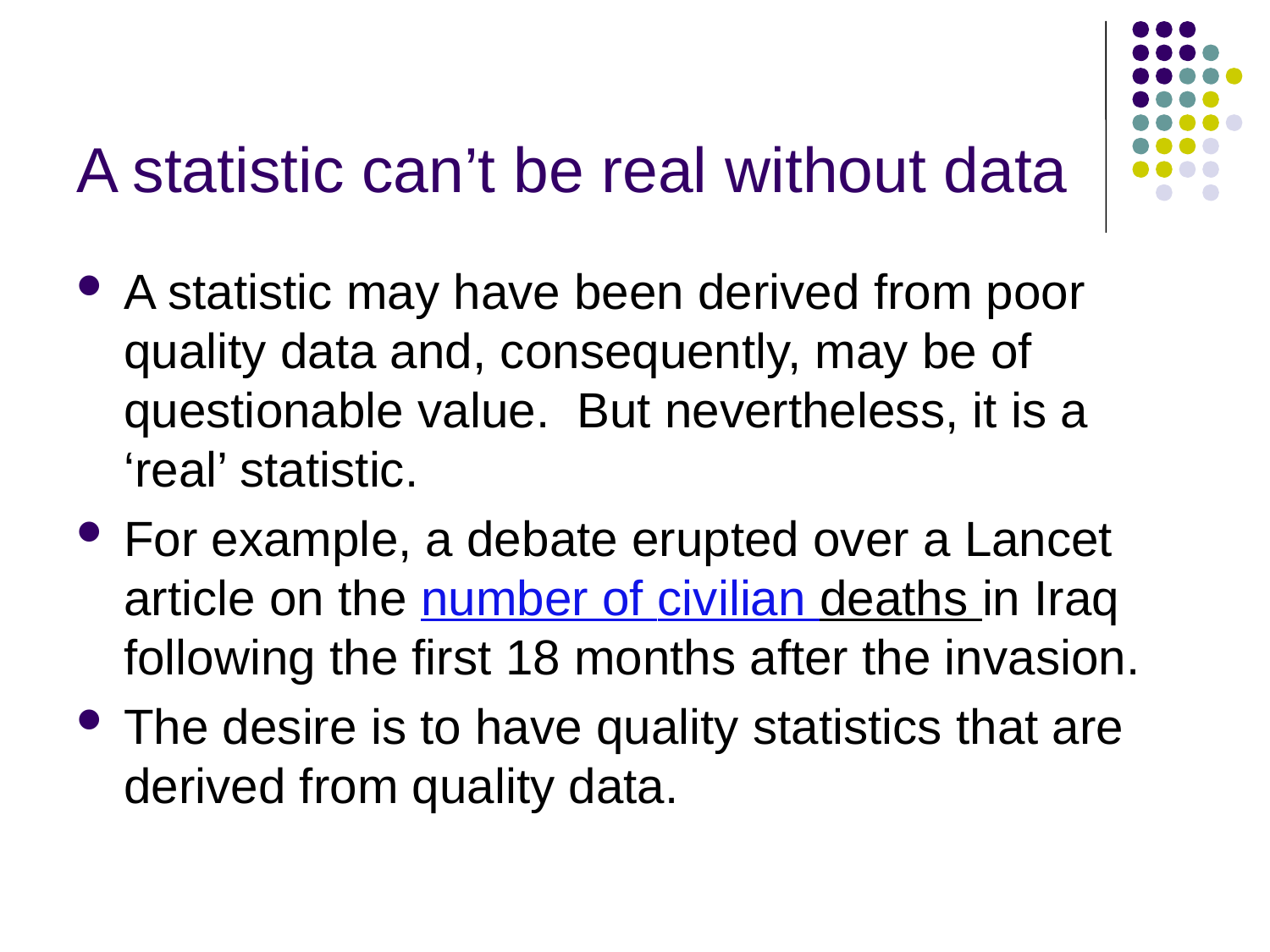

# A statistic can’t be real without data
A statistic may have been derived from poor quality data and, consequently, may be of questionable value.  But nevertheless, it is a ‘real’ statistic.
For example, a debate erupted over a Lancet article on the number of civilian deaths in Iraq following the first 18 months after the invasion.
The desire is to have quality statistics that are derived from quality data.